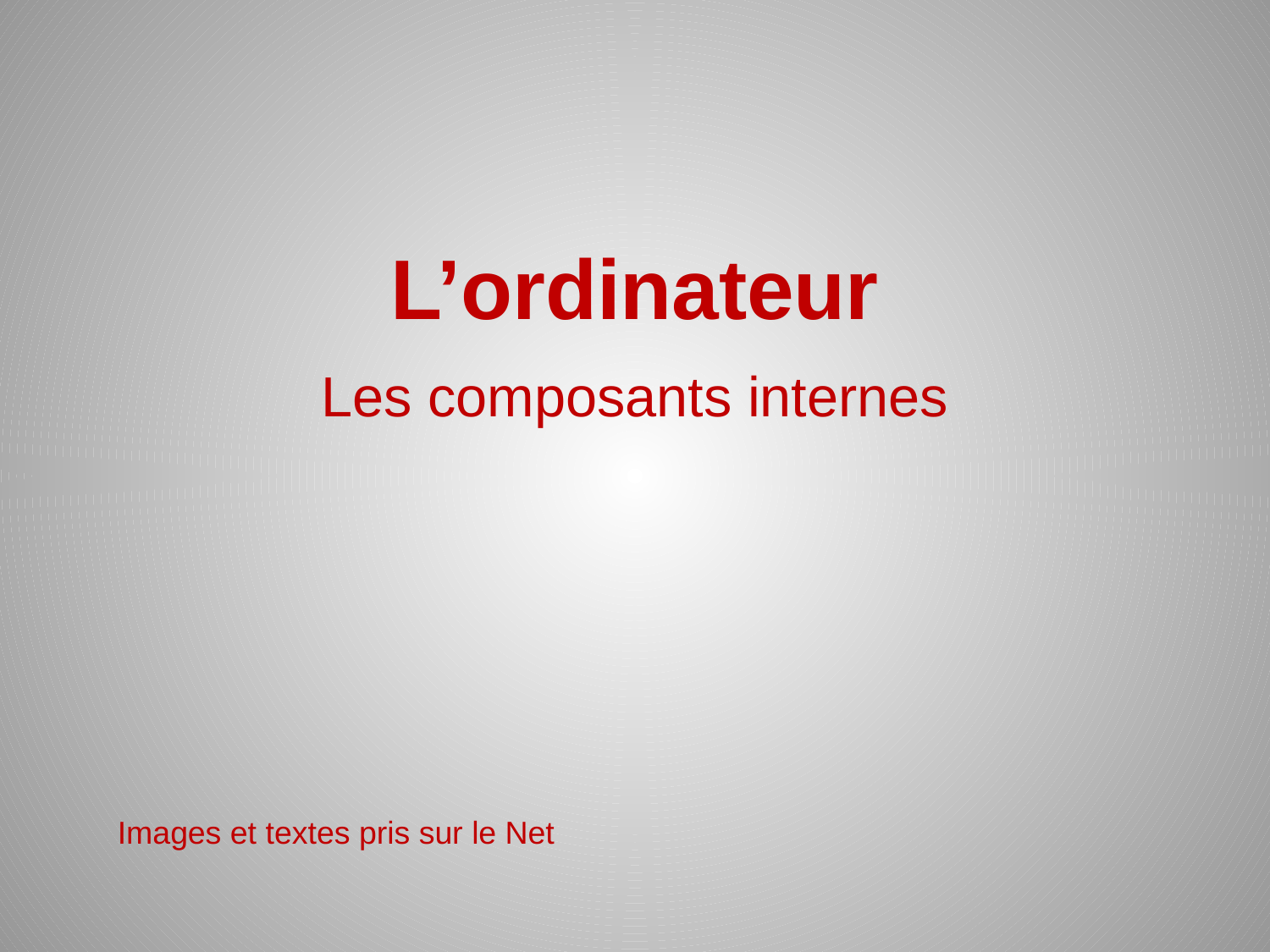

# L’ordinateur
Les composants internes
Images et textes pris sur le Net